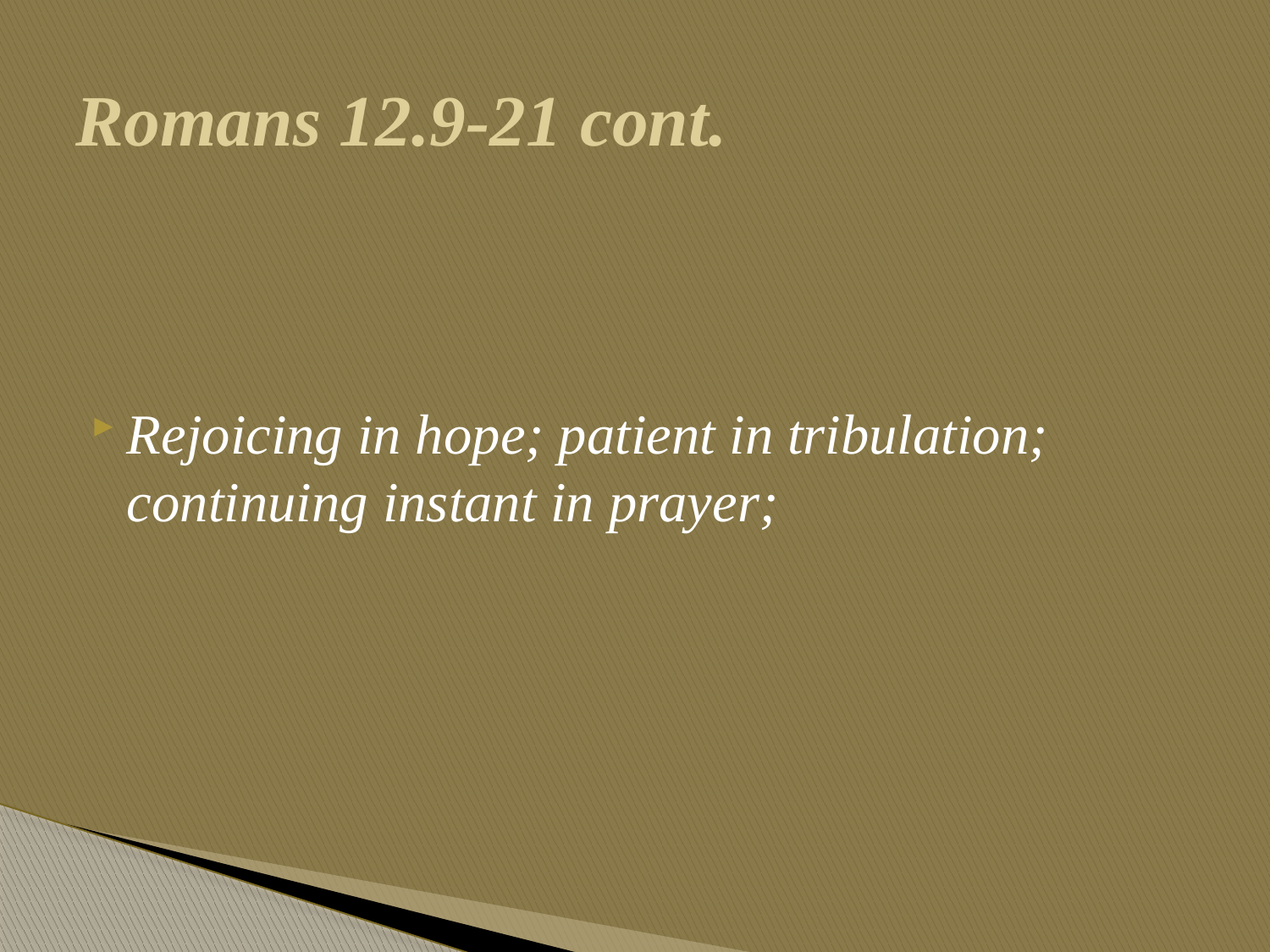

# Romans 12.9-21 cont.
Rejoicing in hope; patient in tribulation; continuing instant in prayer;